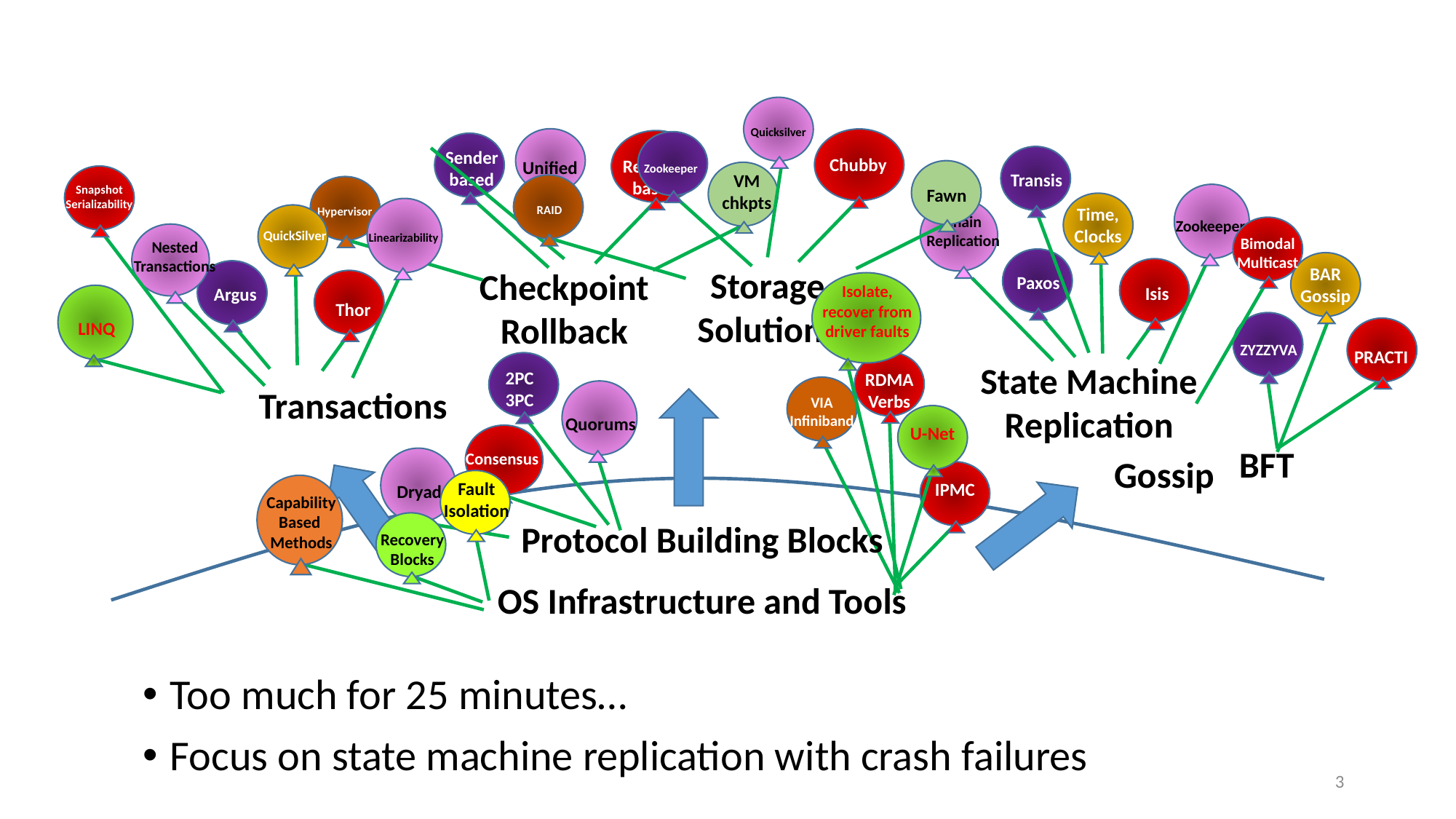

Quicksilver

Unified

Chubby

Receiver
based

Zookeeper

Sender
based

Transis

Fawn

VM
chkpts

Snapshot
Serializability

      RAID

Hypervisor

Zookeeper

Time,
Clocks

Linearizability

Chain
Replication

QuickSilver

Bimodal
Multicast

Nested
Transactions

Paxos

BAR
Gossip

Storage
Solutions

Isis

Checkpoint
Rollback

Argus

Thor

Isolate, recover from driver faults

LINQ

ZYZZYVA

PRACTI

RDMA
Verbs

2PC
3PC

State Machine Replication

VIA
Infiniband

Transactions

Quorums

BFT

U-Net

Consensus

Gossip

Dryad

IPMC

Fault
Isolation

Capability
Based
Methods

Protocol Building Blocks

Recovery
Blocks

OS Infrastructure and Tools
Too much for 25 minutes…
Focus on state machine replication with crash failures
3